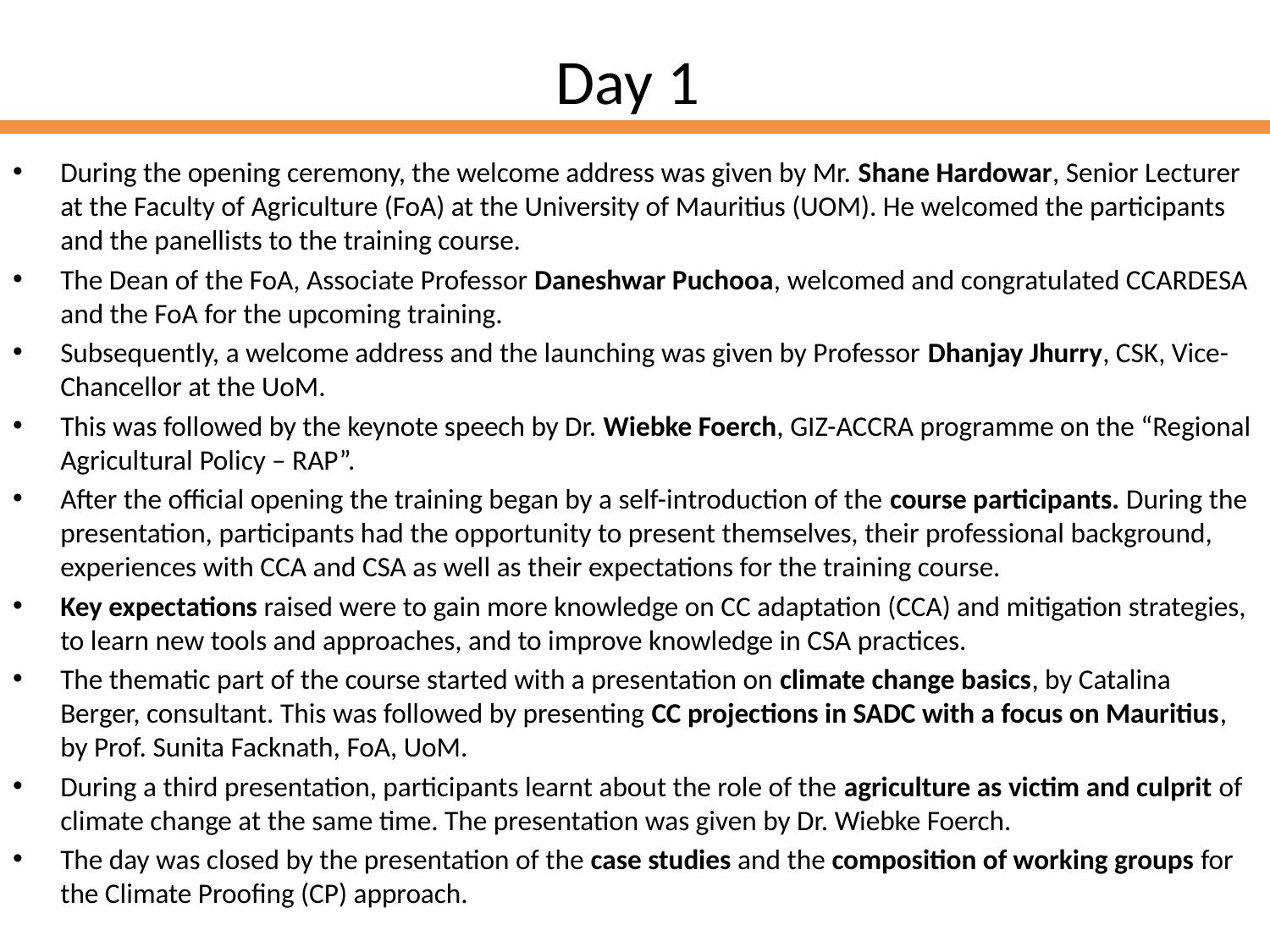

# Day 1
During the opening ceremony, the welcome address was given by Mr. Shane Hardowar, Senior Lecturer at the Faculty of Agriculture (FoA) at the University of Mauritius (UOM). He welcomed the participants and the panellists to the training course.
The Dean of the FoA, Associate Professor Daneshwar Puchooa, welcomed and congratulated CCARDESA and the FoA for the upcoming training.
Subsequently, a welcome address and the launching was given by Professor Dhanjay Jhurry, CSK, Vice-Chancellor at the UoM.
This was followed by the keynote speech by Dr. Wiebke Foerch, GIZ-ACCRA programme on the “Regional Agricultural Policy – RAP”.
After the official opening the training began by a self-introduction of the course participants. During the presentation, participants had the opportunity to present themselves, their professional background, experiences with CCA and CSA as well as their expectations for the training course.
Key expectations raised were to gain more knowledge on CC adaptation (CCA) and mitigation strategies, to learn new tools and approaches, and to improve knowledge in CSA practices.
The thematic part of the course started with a presentation on climate change basics, by Catalina Berger, consultant. This was followed by presenting CC projections in SADC with a focus on Mauritius, by Prof. Sunita Facknath, FoA, UoM.
During a third presentation, participants learnt about the role of the agriculture as victim and culprit of climate change at the same time. The presentation was given by Dr. Wiebke Foerch.
The day was closed by the presentation of the case studies and the composition of working groups for the Climate Proofing (CP) approach.